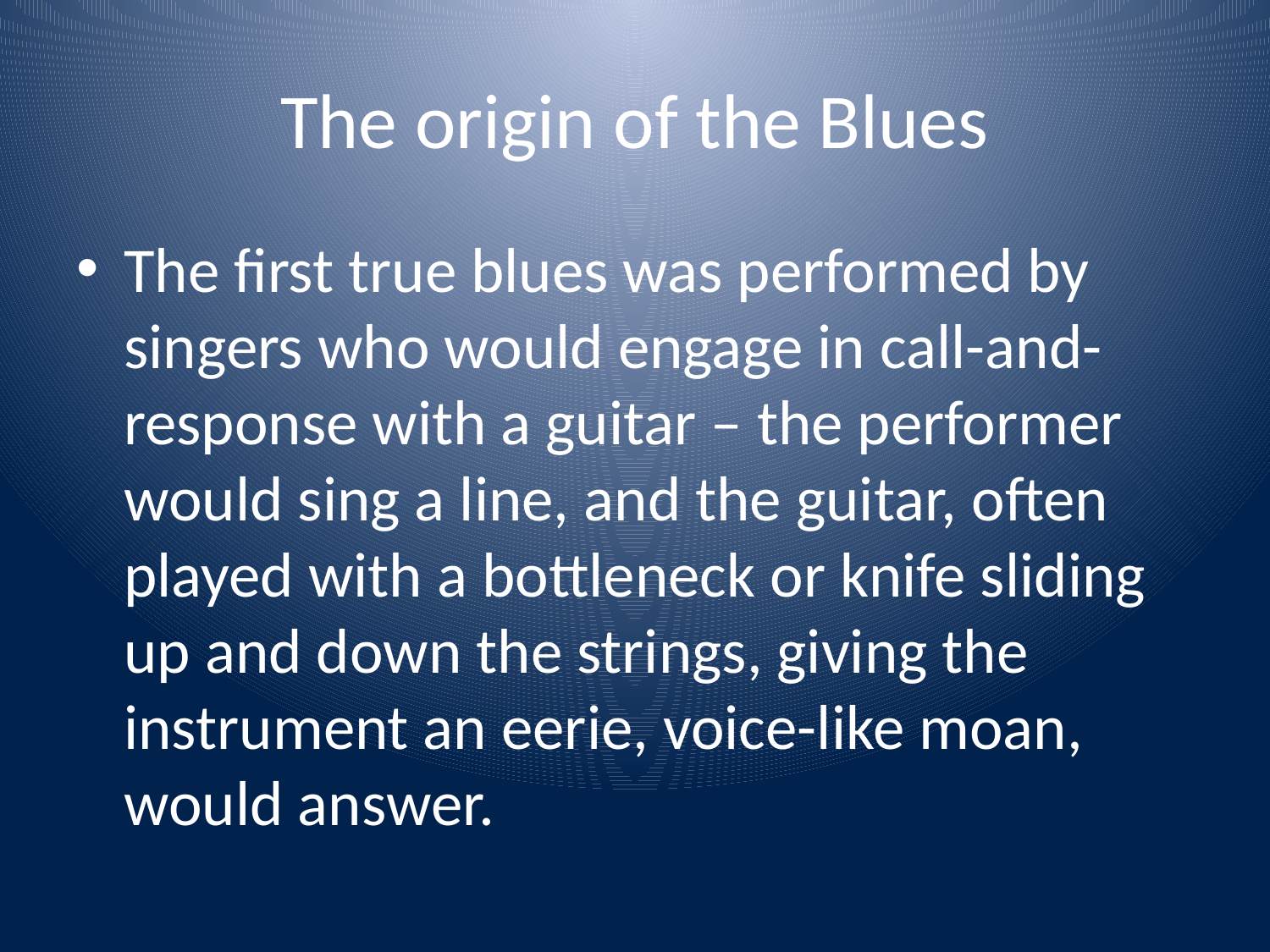

# The origin of the Blues
The first true blues was performed by singers who would engage in call-and-response with a guitar – the performer would sing a line, and the guitar, often played with a bottleneck or knife sliding up and down the strings, giving the instrument an eerie, voice-like moan, would answer.